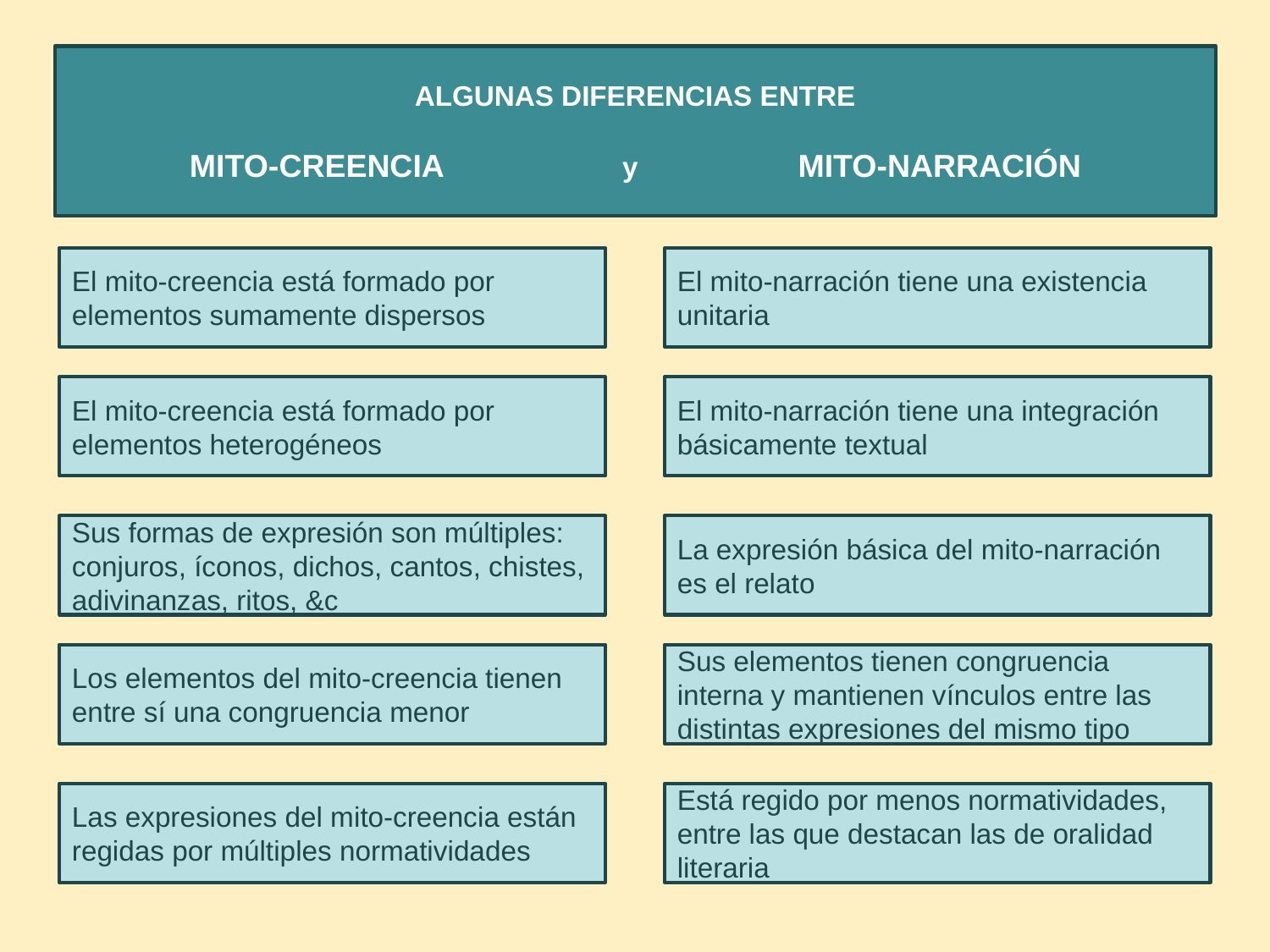

ALGUNAS DIFERENCIAS ENTRE

MITO-CREENCIA                    y                  MITO-NARRACIÓN
El mito-creencia está formado por elementos sumamente dispersos
El mito-narración tiene una existencia unitaria
El mito-creencia está formado por elementos heterogéneos
El mito-narración tiene una integración básicamente textual
Sus formas de expresión son múltiples: conjuros, íconos, dichos, cantos, chistes, adivinanzas, ritos, &c
La expresión básica del mito-narración es el relato
Los elementos del mito-creencia tienen entre sí una congruencia menor
Sus elementos tienen congruencia interna y mantienen vínculos entre las distintas expresiones del mismo tipo
Las expresiones del mito-creencia están regidas por múltiples normatividades
Está regido por menos normatividades, entre las que destacan las de oralidad literaria